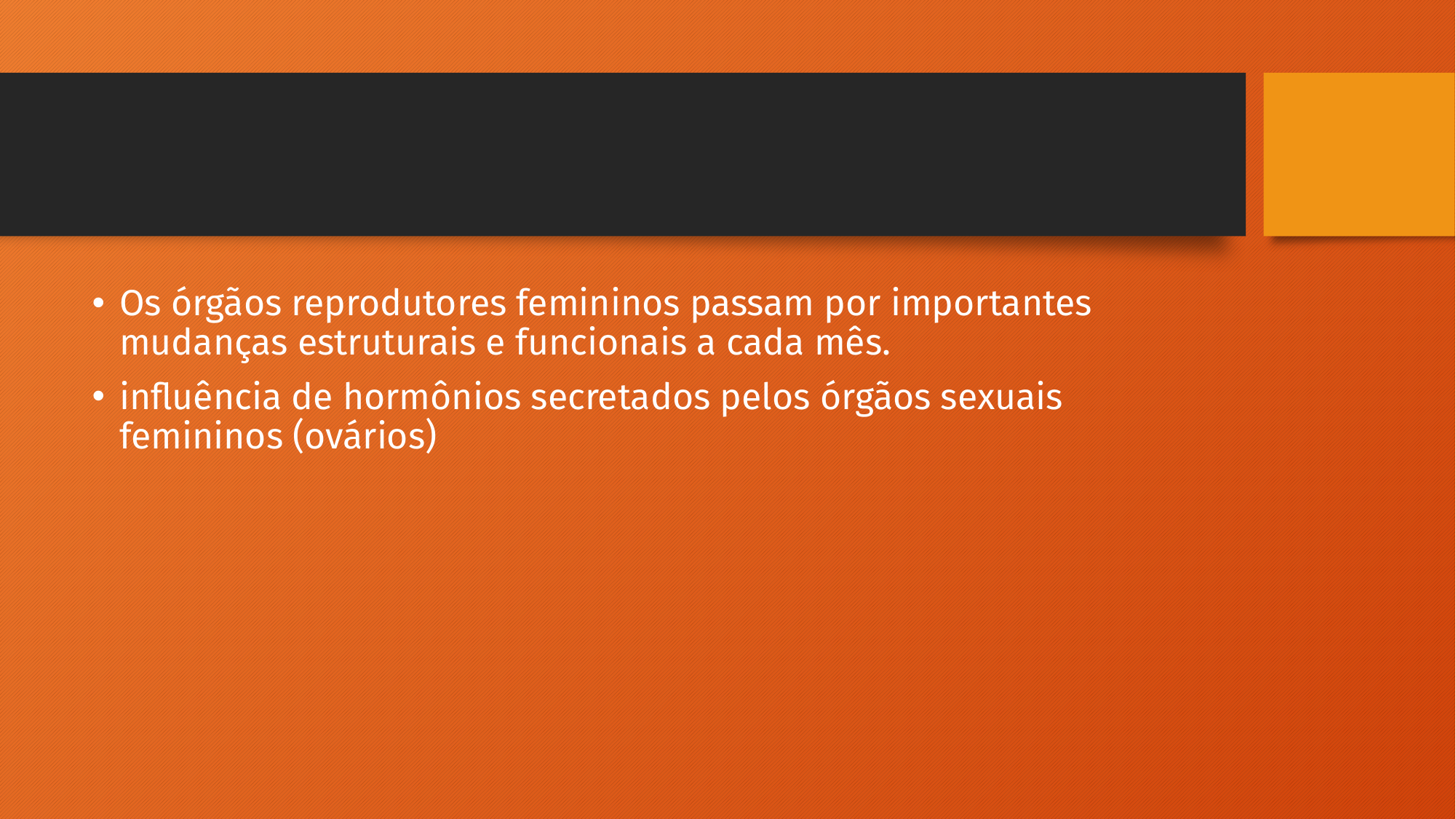

#
Os órgãos reprodutores femininos passam por importantes mudanças estruturais e funcionais a cada mês.
influência de hormônios secretados pelos órgãos sexuais femininos (ovários)